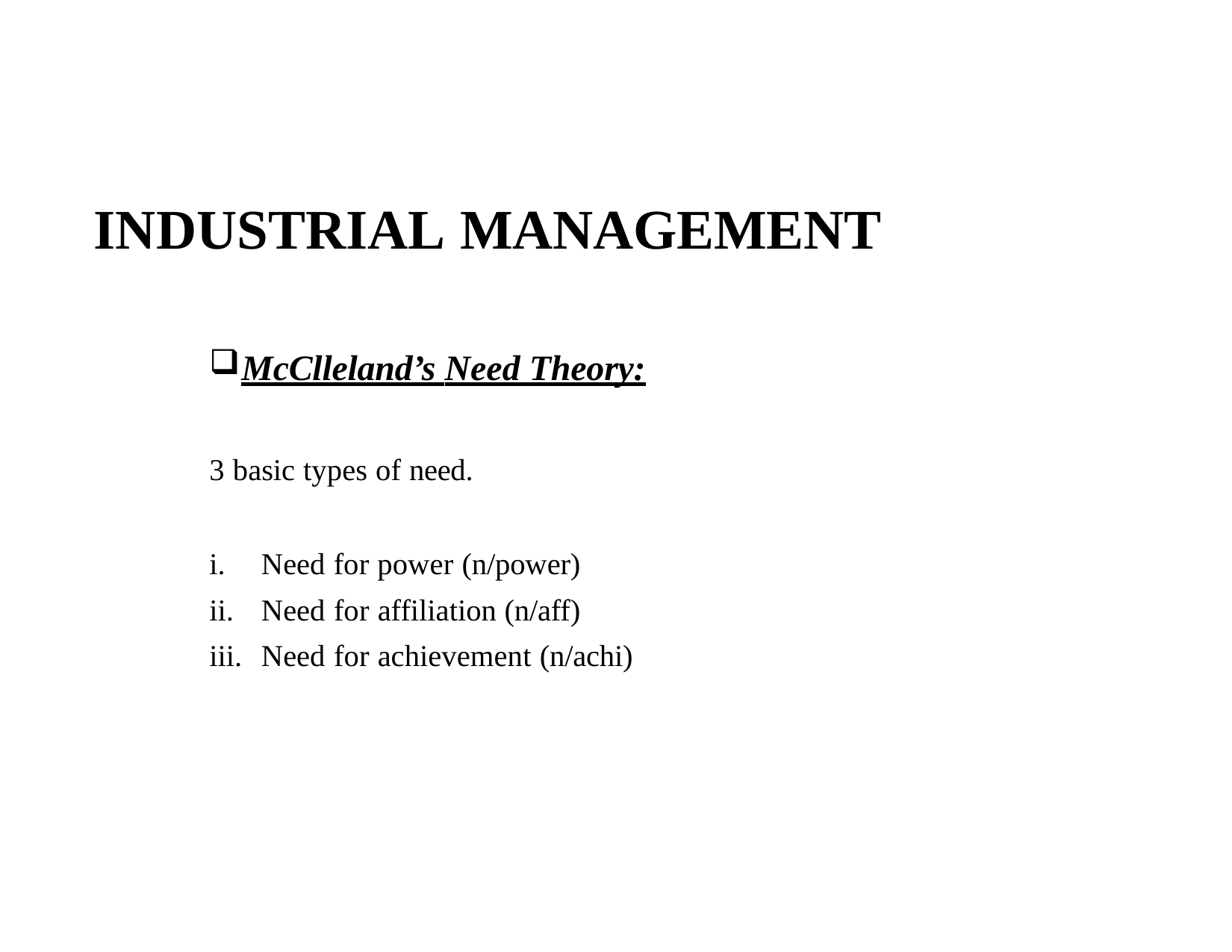

# INDUSTRIAL MANAGEMENT
McClleland’s Need Theory:

3 basic types of need.

Need for power (n/power)
Need for affiliation (n/aff)
Need for achievement (n/achi)